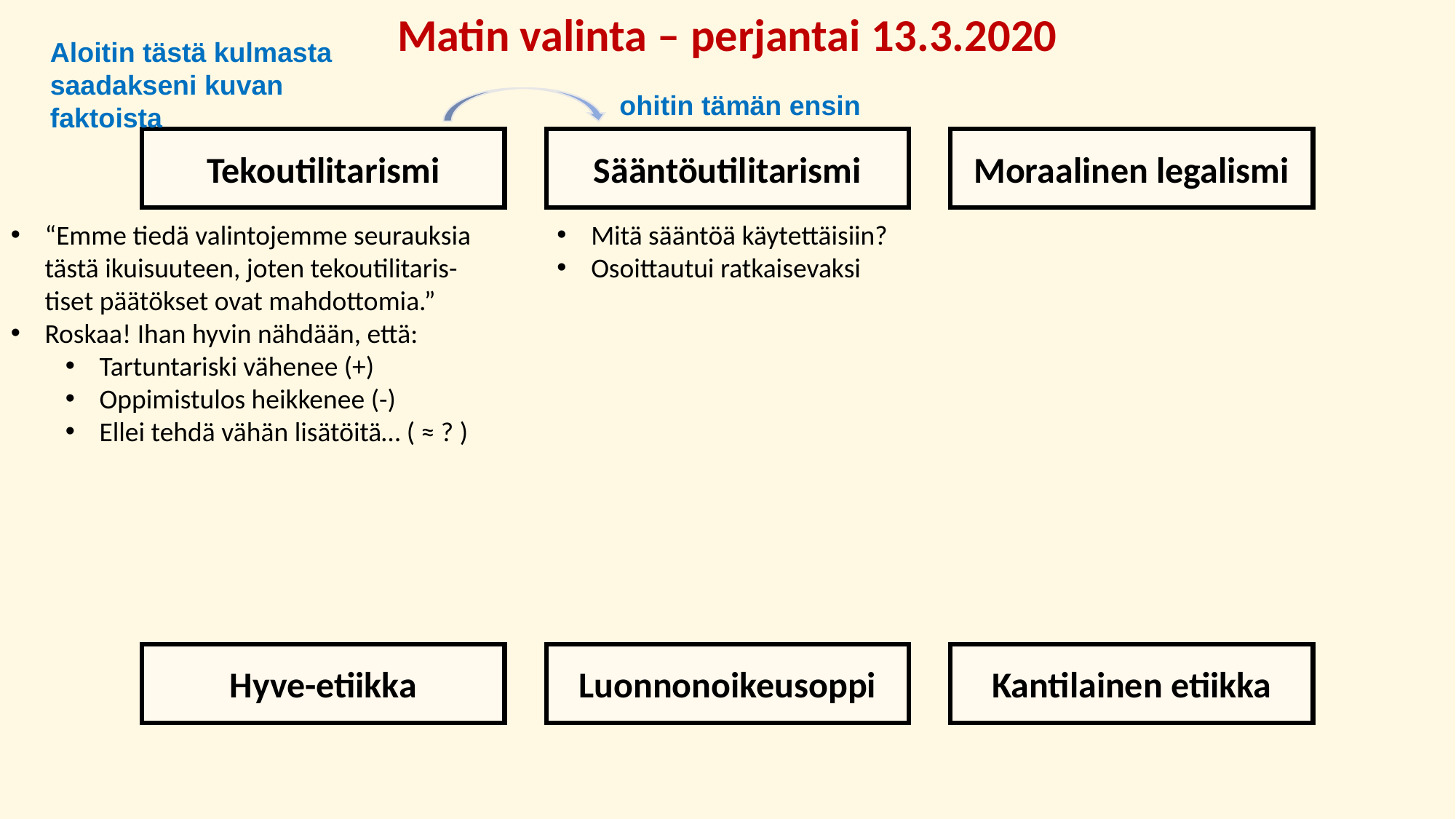

Matin valinta – perjantai 13.3.2020
Aloitin tästä kulmasta saadakseni kuvan faktoista
   ohitin tämän ensin

Moraalinen legalismi
Sääntöutilitarismi
Tekoutilitarismi
“Emme tiedä valintojemme seurauksia tästä ikuisuuteen, joten tekoutilitaris-tiset päätökset ovat mahdottomia.”
Roskaa! Ihan hyvin nähdään, että:
Tartuntariski vähenee (+)
Oppimistulos heikkenee (-)
Ellei tehdä vähän lisätöitä… ( ≈ ? )
Mitä sääntöä käytettäisiin?
Osoittautui ratkaisevaksi
Kantilainen etiikka
Luonnonoikeusoppi
Hyve-etiikka